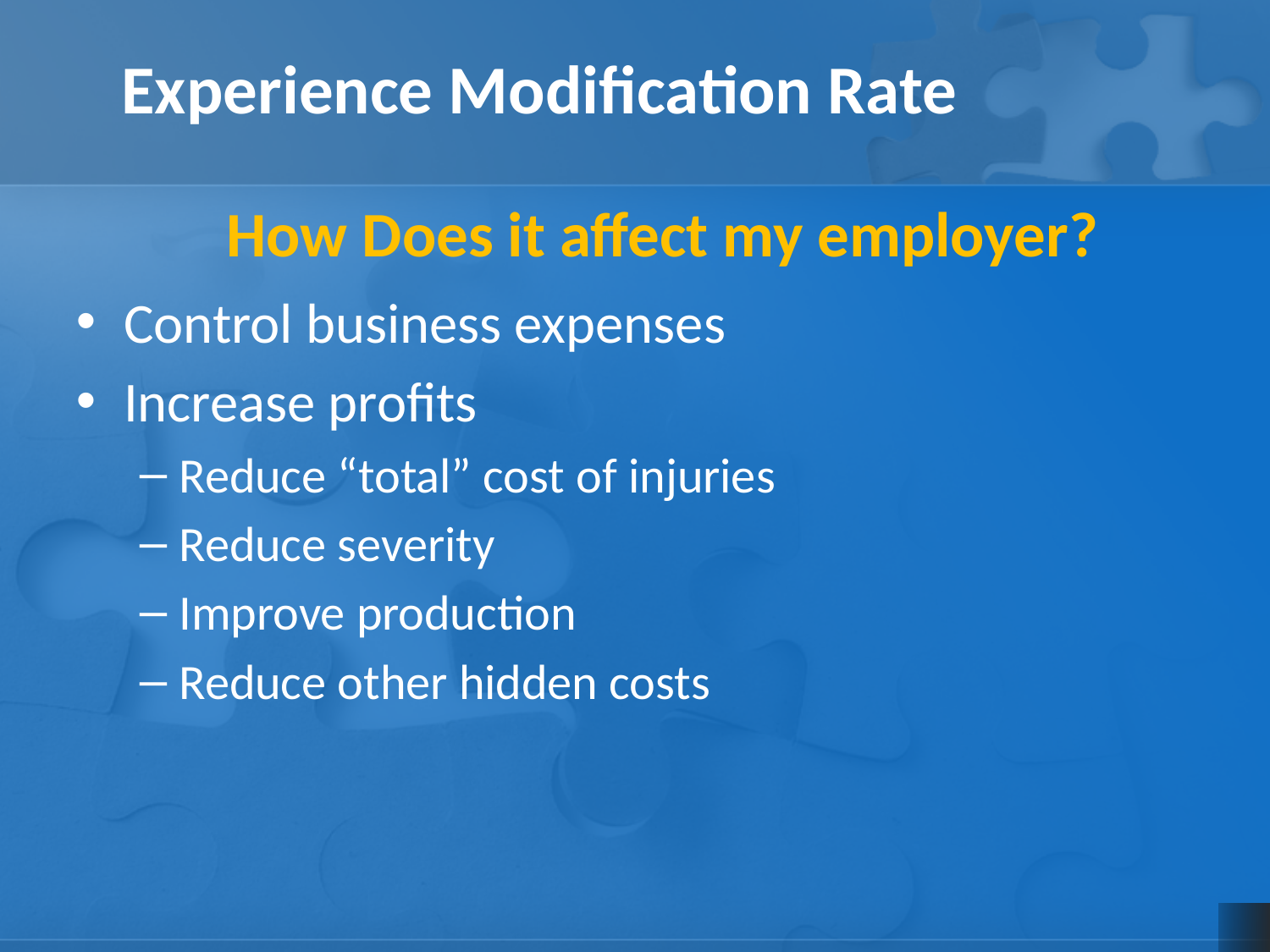

Experience Modification Rate
How Does it affect my employer?
Control business expenses
Increase profits
Reduce “total” cost of injuries
Reduce severity
Improve production
Reduce other hidden costs